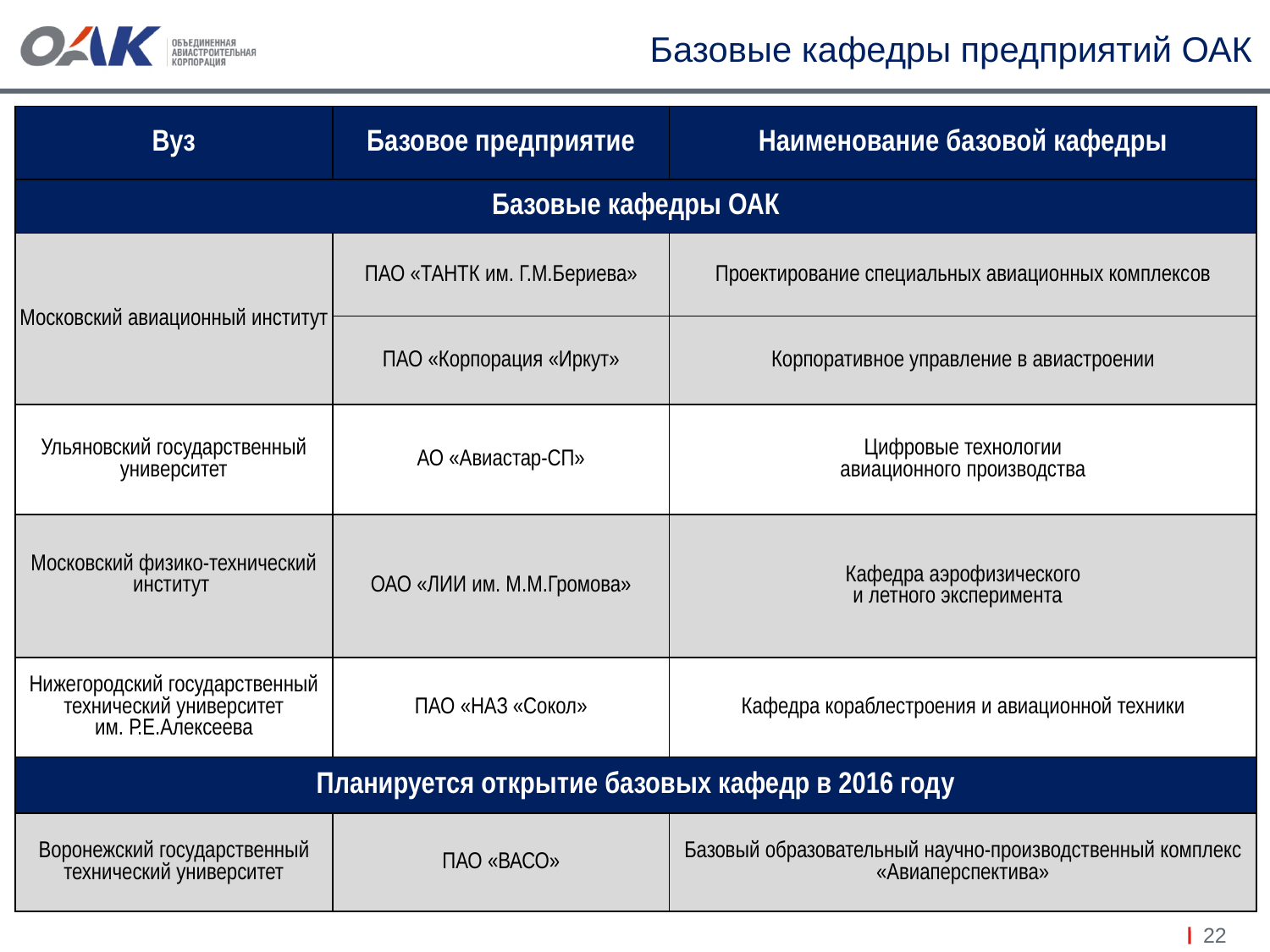

Базовые кафедры предприятий ОАК
| Вуз | Базовое предприятие | Наименование базовой кафедры |
| --- | --- | --- |
| Базовые кафедры ОАК |  |  |
| Московский авиационный институт | ПАО «ТАНТК им. Г.М.Бериева» | Проектирование специальных авиационных комплексов |
|  | ПАО «Корпорация «Иркут» | Корпоративное управление в авиастроении |
| Ульяновский государственный университет | АО «Авиастар-СП» | Цифровые технологии авиационного производства |
| Московский физико-технический институт | ОАО «ЛИИ им. М.М.Громова» | Кафедра аэрофизического и летного эксперимента |
| Нижегородский государственный технический университет им. Р.Е.Алексеева | ПАО «НАЗ «Сокол» | Кафедра кораблестроения и авиационной техники |
| Планируется открытие базовых кафедр в 2016 году |  |  |
| Воронежский государственный технический университет | ПАО «ВАСО» | Базовый образовательный научно-производственный комплекс «Авиаперспектива» |
22